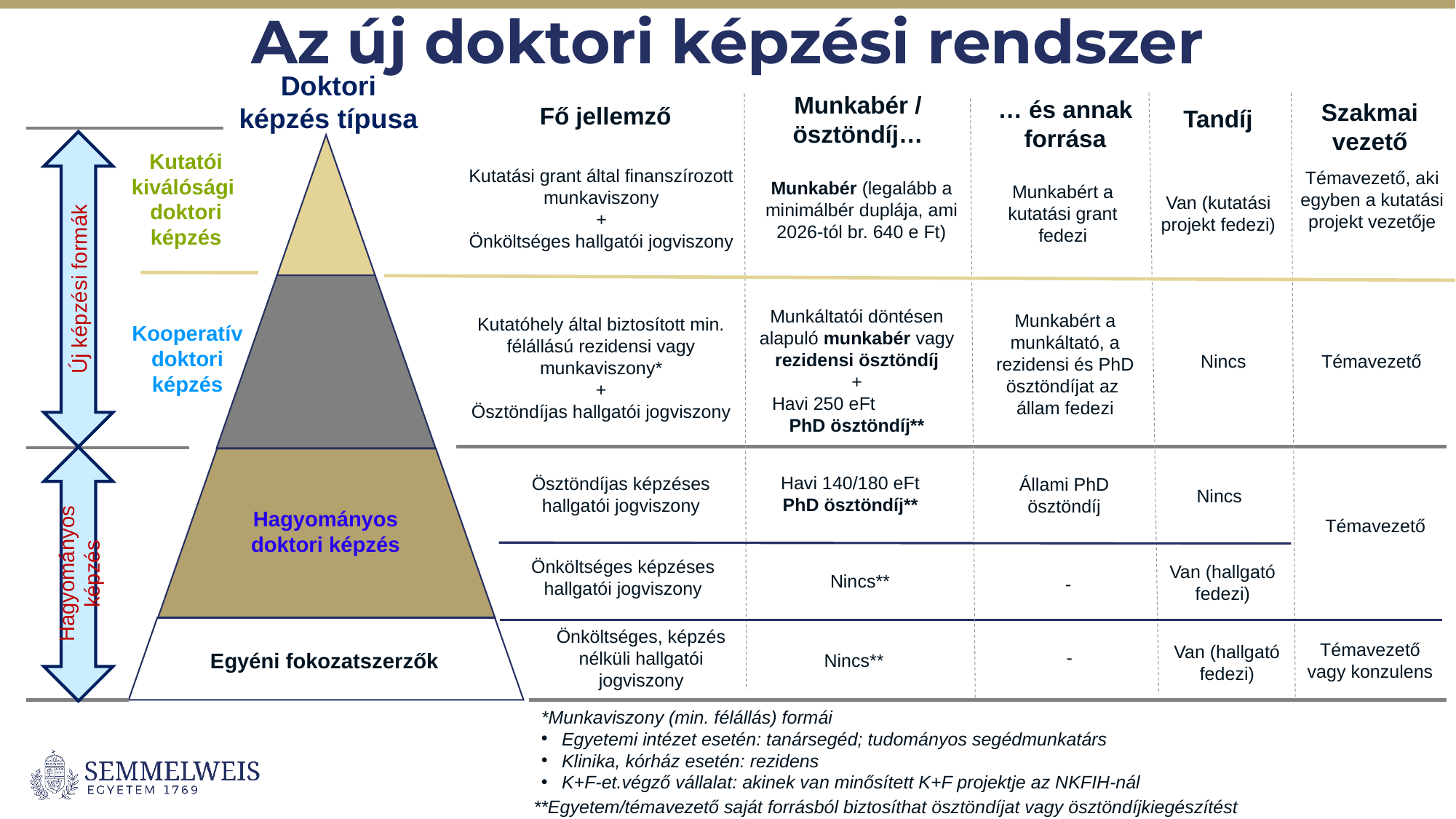

# Az új doktori képzési rendszer

Doktori képzés típusa
Fő jellemző
Munkabér / ösztöndíj…
… és annak forrása
Szakmai vezető
Tandíj
Új képzési formák

Kutatói kiválósági
doktori képzés
Munkabér (legalább a minimálbér duplája, ami 2026-tól br. 640 e Ft)
Témavezető, aki egyben a kutatási projekt vezetője
Kutatási grant által finanszírozott munkaviszony
+
Önköltséges hallgatói jogviszony
Munkabért a kutatási grant fedezi
Van (kutatási projekt fedezi)

Kooperatív
doktori képzés
Munkáltatói döntésen alapuló munkabér vagy rezidensi ösztöndíj
+
Havi 250 eFt              PhD ösztöndíj**
Nincs
Témavezető
Munkabért a munkáltató, a rezidensi és PhD ösztöndíjat az  állam fedezi
Kutatóhely által biztosított min. félállású rezidensi vagy munkaviszony*
+
Ösztöndíjas hallgatói jogviszony

Hagyományos képzés
Ösztöndíjas képzéses hallgatói jogviszony
Állami PhD ösztöndíj
Havi 140/180 eFt PhD ösztöndíj**
Nincs

Hagyományos doktori képzés
Témavezető

Önköltséges képzéses hallgatói jogviszony
Nincs**
Van (hallgató fedezi)
-
Témavezető vagy konzulens
Nincs**
Önköltséges, képzés nélküli hallgatói jogviszony
Egyéni fokozatszerzők
Van (hallgató fedezi)

-
*Munkaviszony (min. félállás) formái
Egyetemi intézet esetén: tanársegéd; tudományos segédmunkatárs
Klinika, kórház esetén: rezidens
K+F-et.végző vállalat: akinek van minősített K+F projektje az NKFIH-nál
**Egyetem/témavezető saját forrásból biztosíthat ösztöndíjat vagy ösztöndíjkiegészítést